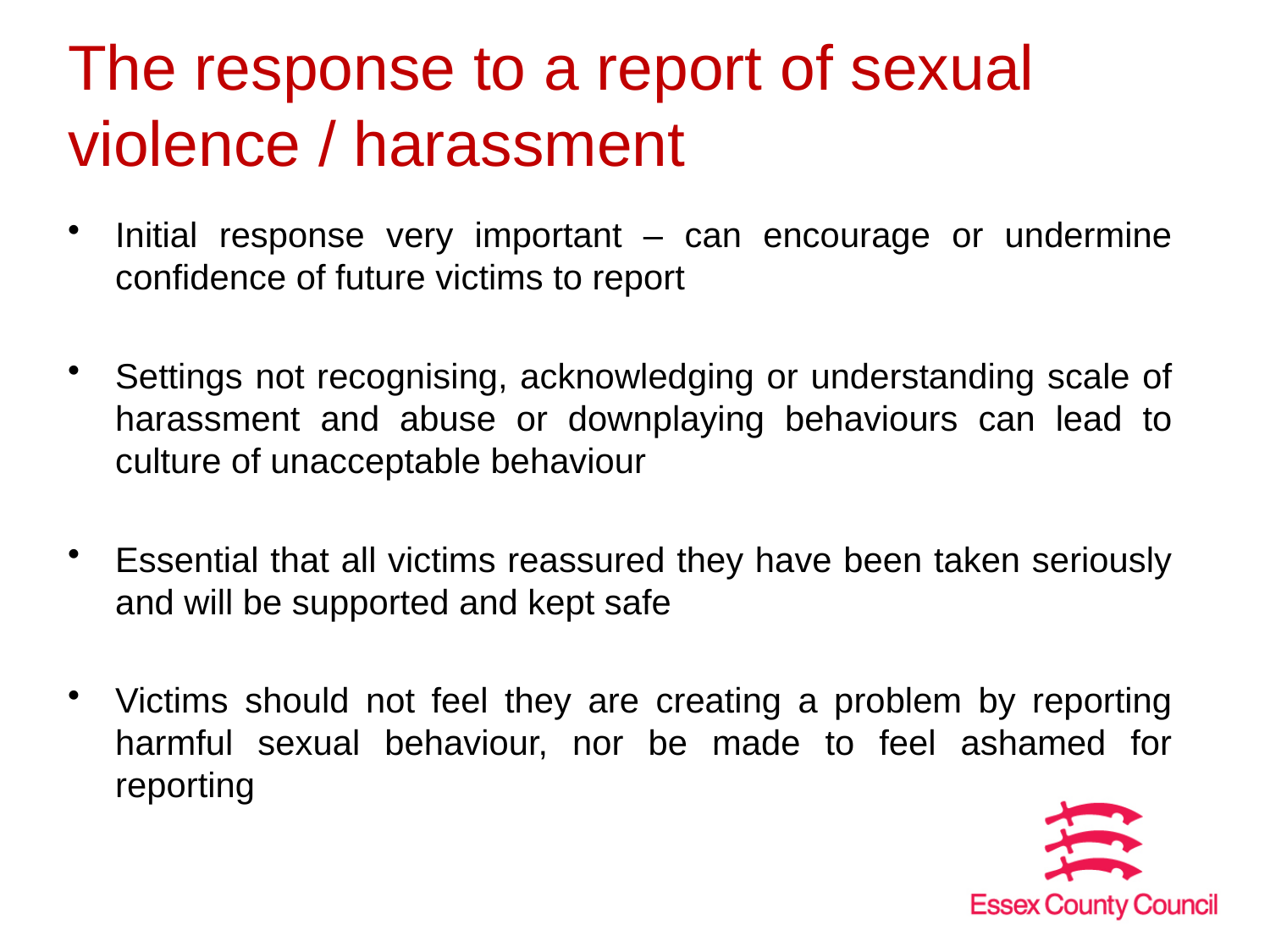

# The response to a report of sexual violence / harassment
Initial response very important – can encourage or undermine confidence of future victims to report

Settings not recognising, acknowledging or understanding scale of harassment and abuse or downplaying behaviours can lead to culture of unacceptable behaviour

Essential that all victims reassured they have been taken seriously and will be supported and kept safe

Victims should not feel they are creating a problem by reporting harmful sexual behaviour, nor be made to feel ashamed for reporting